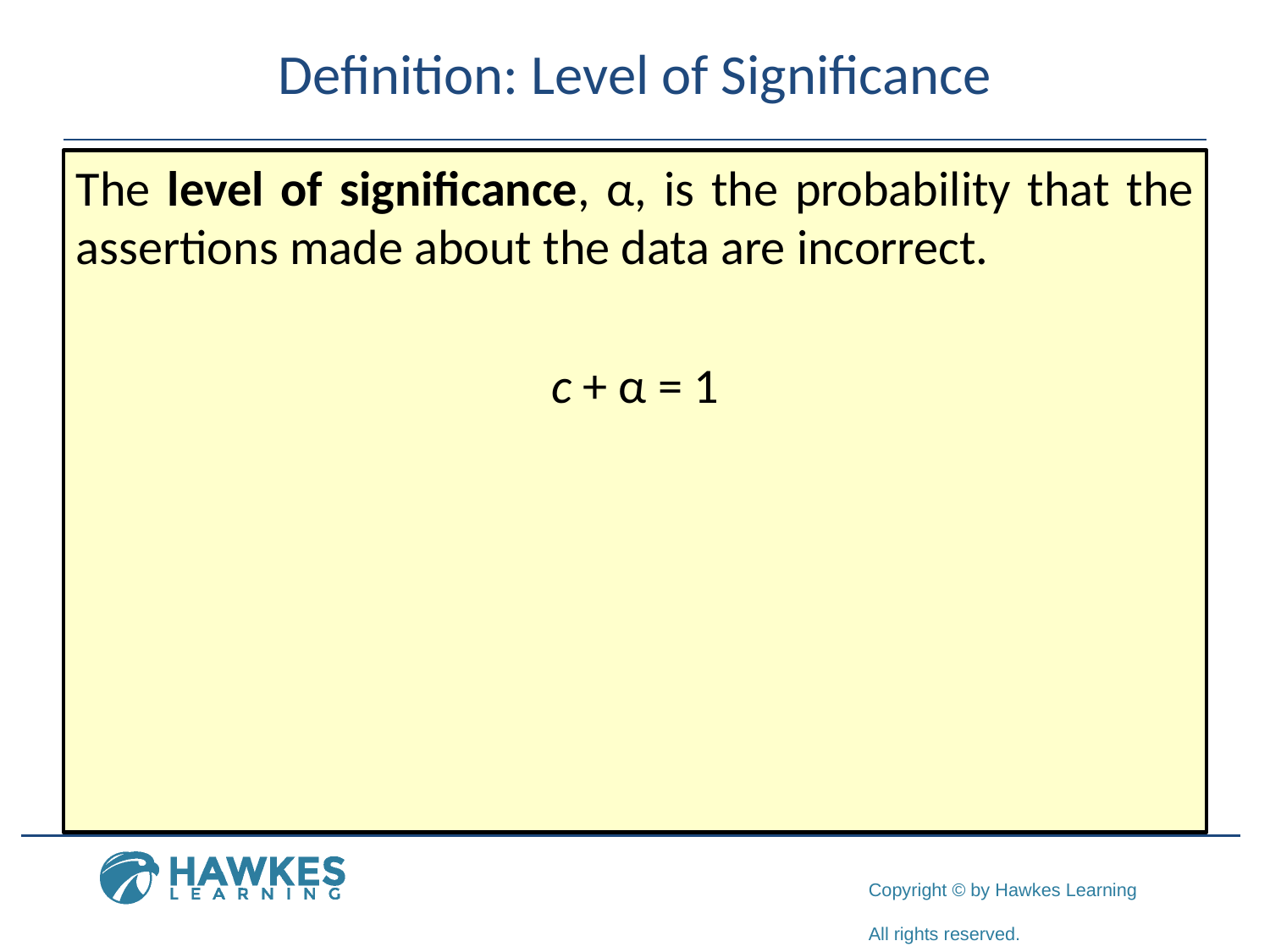

# Definition: Level of Significance
The level of significance, α, is the probability that the assertions made about the data are incorrect.

c + α = 1